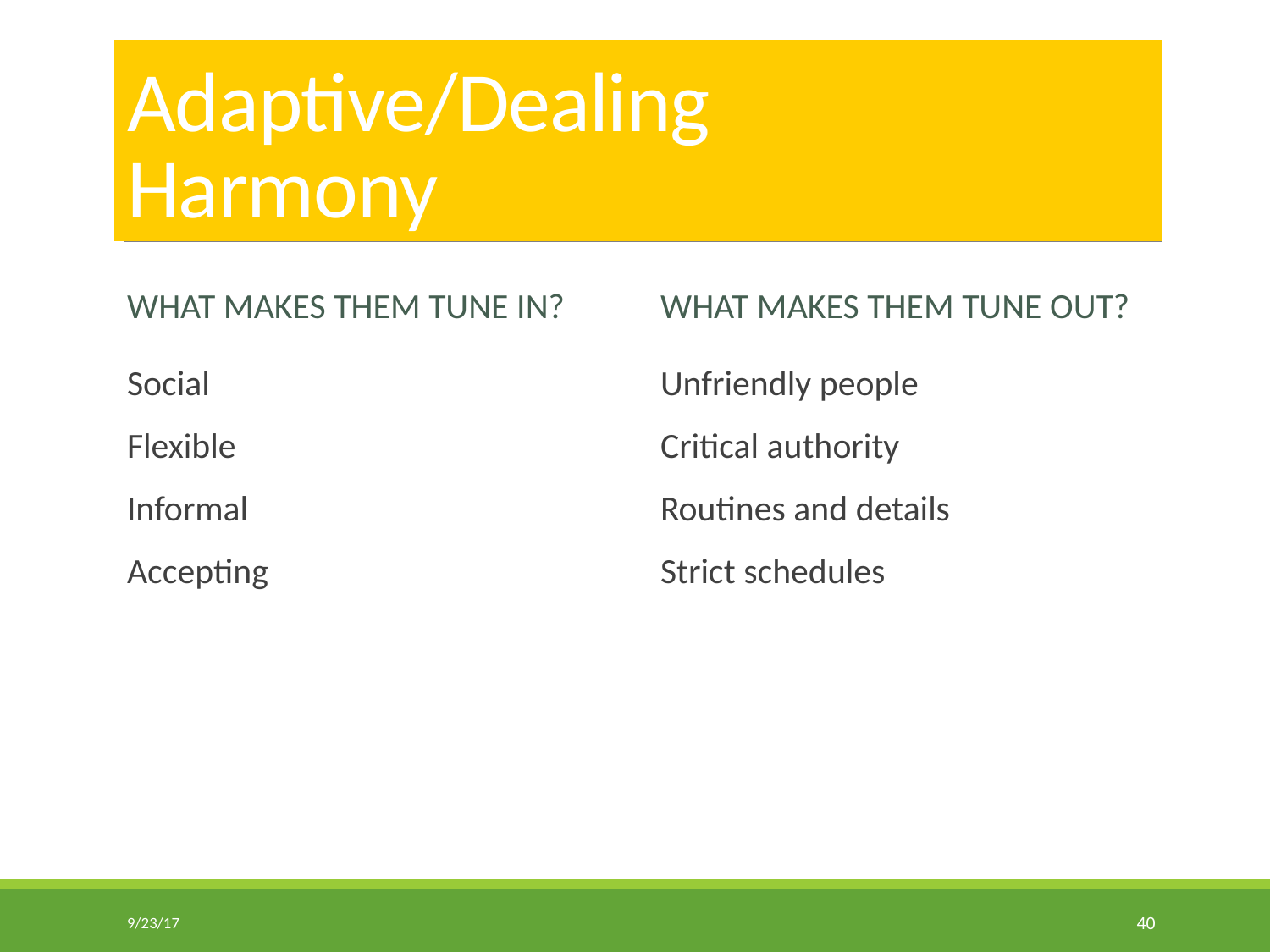

# Adaptive/Dealing Harmony
What makes them tune in?
What makes them tune out?
Social
Flexible
Informal
Accepting
Unfriendly people
Critical authority
Routines and details
Strict schedules
9/23/17
40